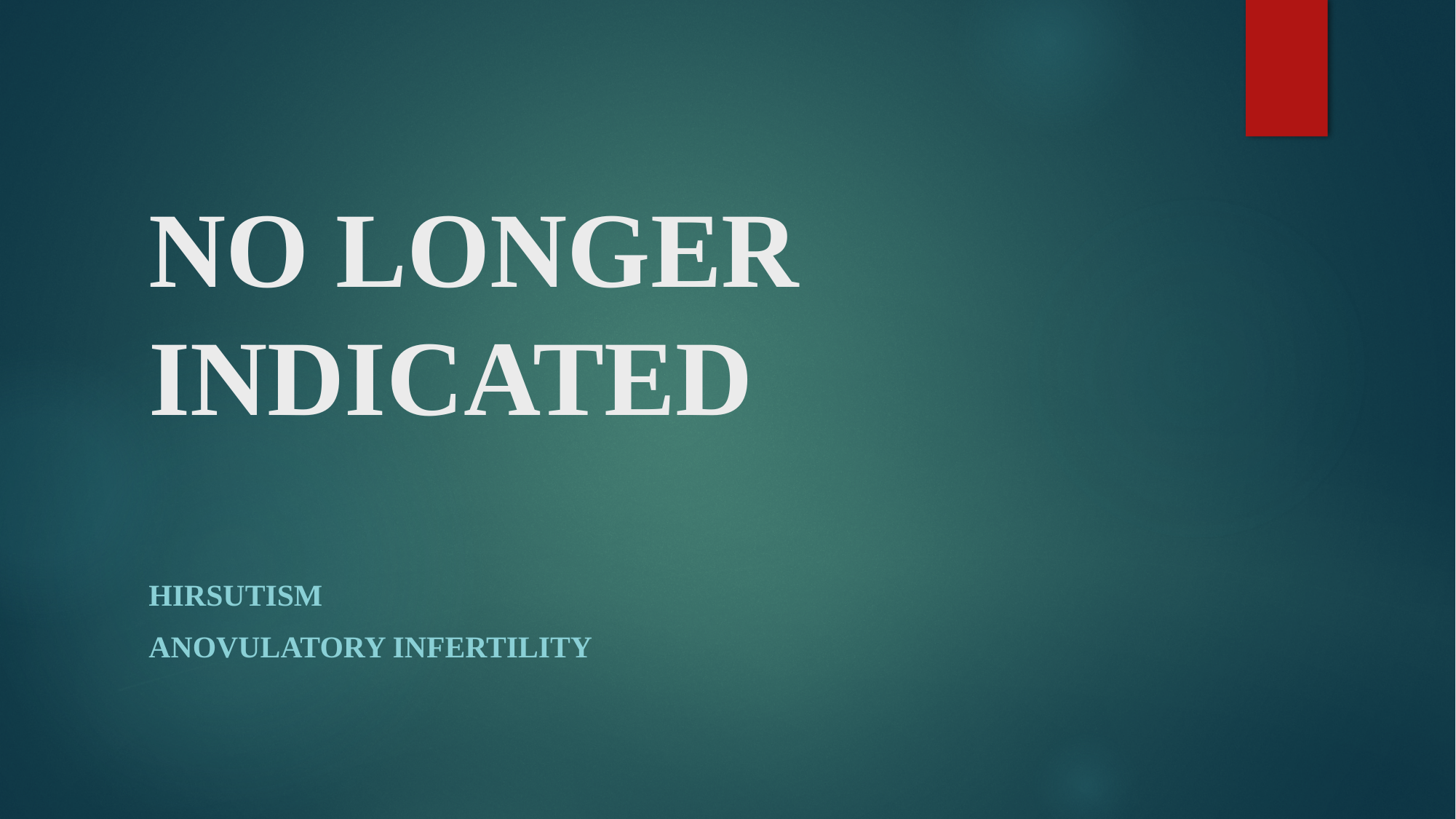

# NO LONGER INDICATED
Hirsutism
Anovulatory infertility